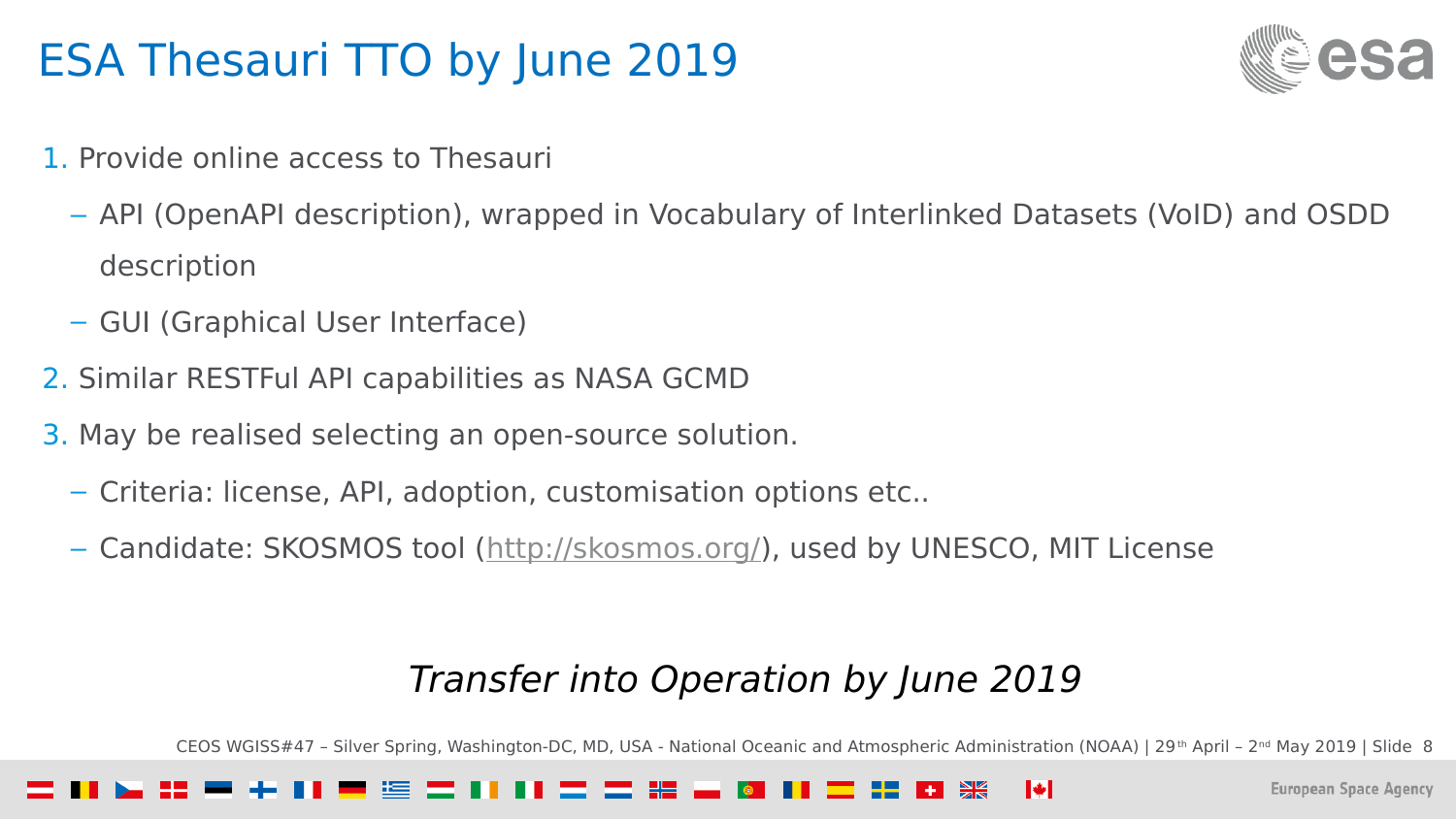

# ESA Thesauri TTO by June 2019
Provide online access to Thesauri
API (OpenAPI description), wrapped in Vocabulary of Interlinked Datasets (VoID) and OSDD description
GUI (Graphical User Interface)
Similar RESTFul API capabilities as NASA GCMD
May be realised selecting an open-source solution.
Criteria: license, API, adoption, customisation options etc..
Candidate: SKOSMOS tool (http://skosmos.org/), used by UNESCO, MIT License
Transfer into Operation by June 2019